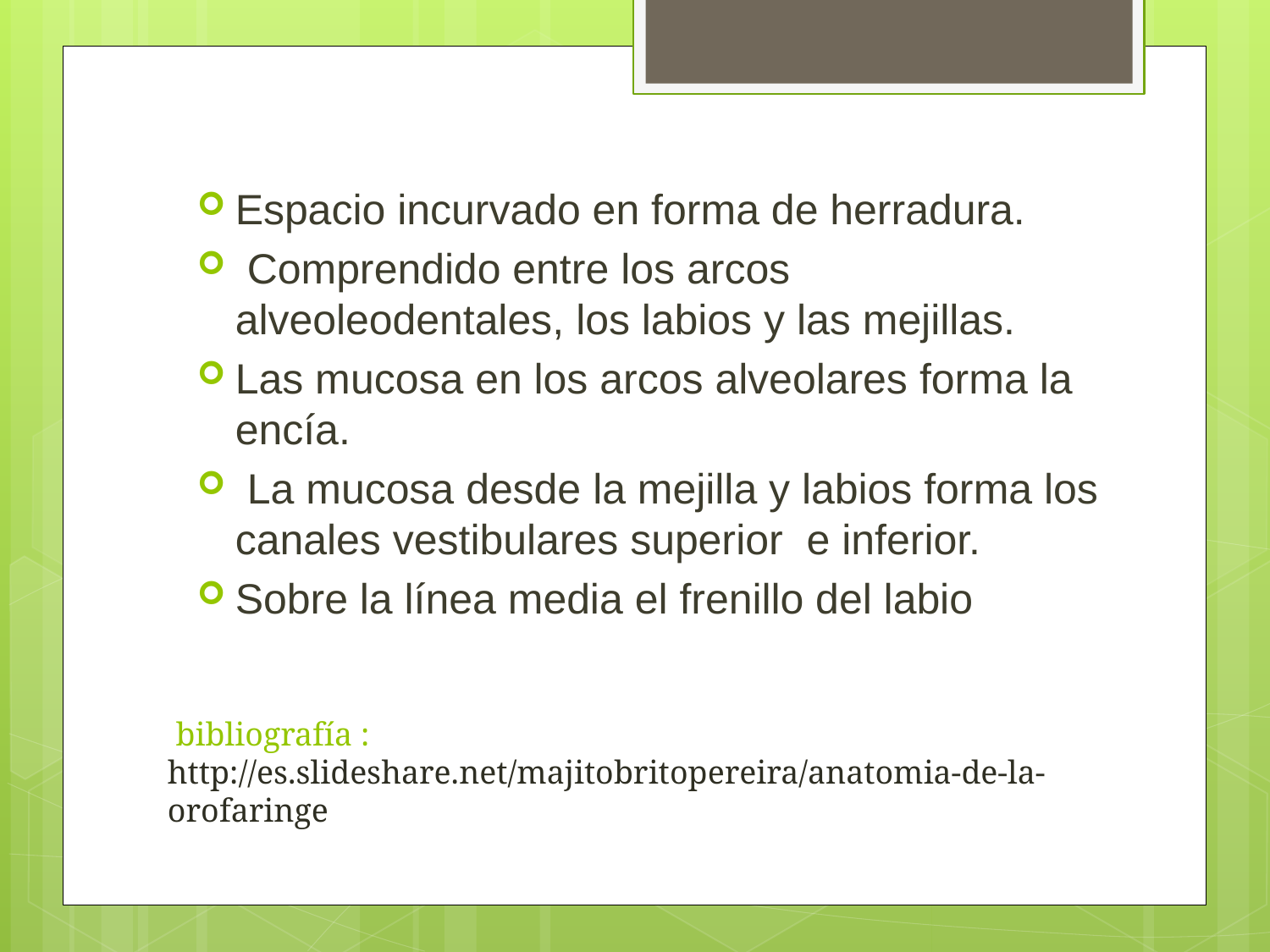

Espacio incurvado en forma de herradura.
 Comprendido entre los arcos alveoleodentales, los labios y las mejillas.
Las mucosa en los arcos alveolares forma la encía.
 La mucosa desde la mejilla y labios forma los canales vestibulares superior  e inferior.
Sobre la línea media el frenillo del labio
# bibliografía : http://es.slideshare.net/majitobritopereira/anatomia-de-la-orofaringe